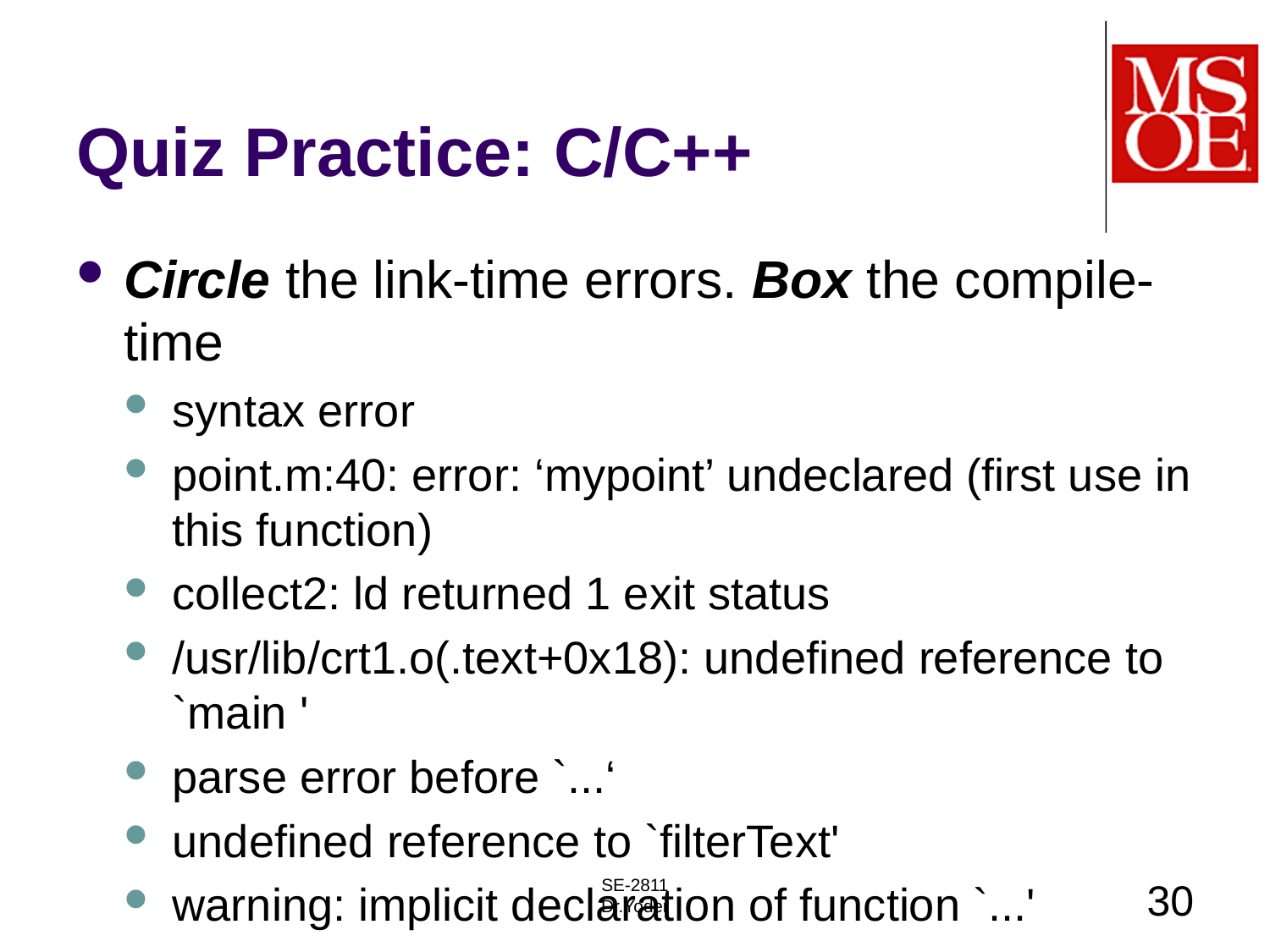

# Quiz Practice: C/C++
Circle the link-time errors. Box the compile-time
syntax error
point.m:40: error: ‘mypoint’ undeclared (first use in this function)
collect2: ld returned 1 exit status
/usr/lib/crt1.o(.text+0x18): undefined reference to `main '
parse error before `...‘
undefined reference to `filterText'
warning: implicit declaration of function `...'

SE-2811
Dr.Yoder
30